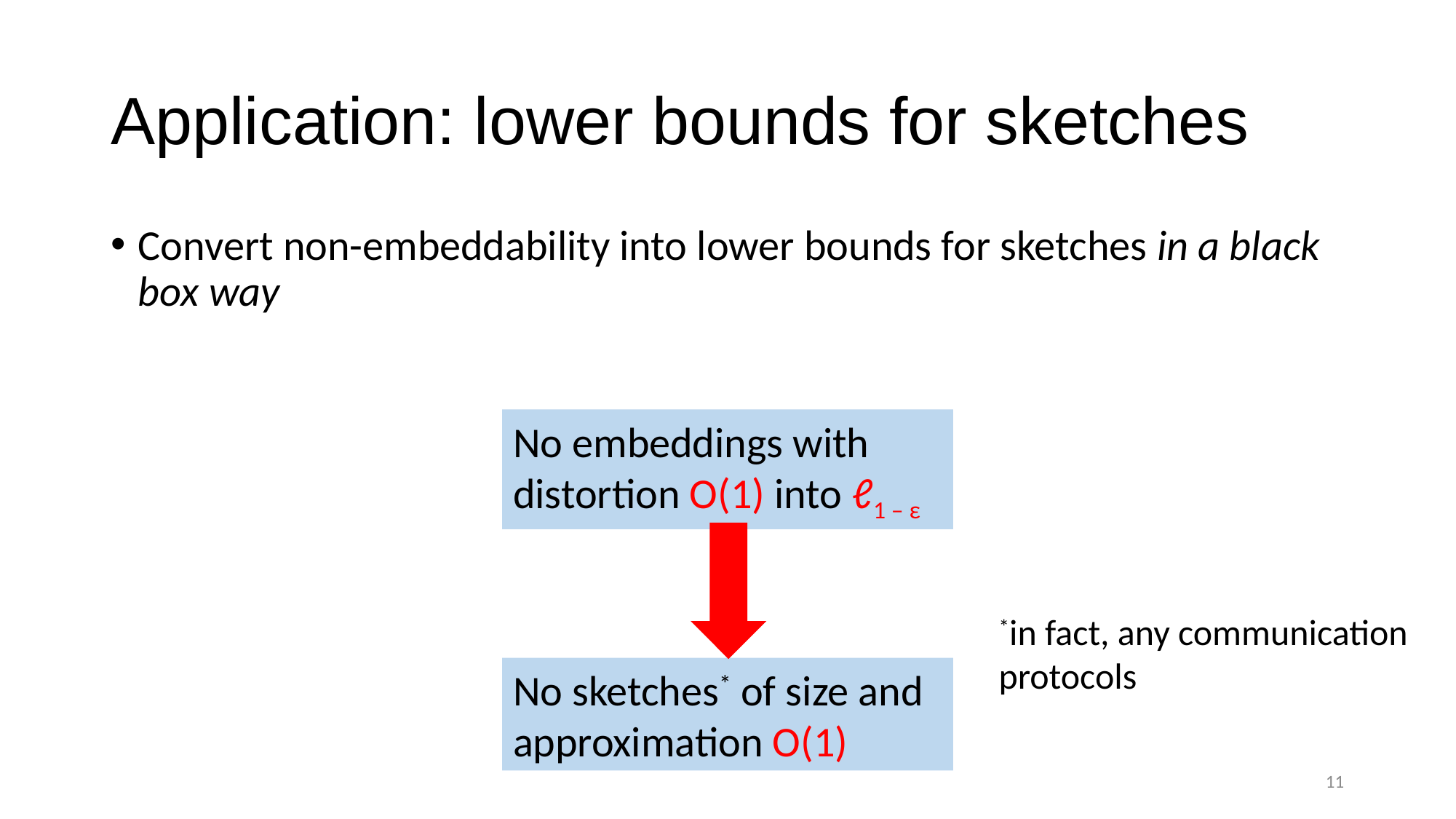

# Application: lower bounds for sketches
Convert non-embeddability into lower bounds for sketches in a black box way
No embeddings with distortion O(1) into ℓ1 – ε

No sketches* of size and approximation O(1)
*in fact, any communication protocols
11